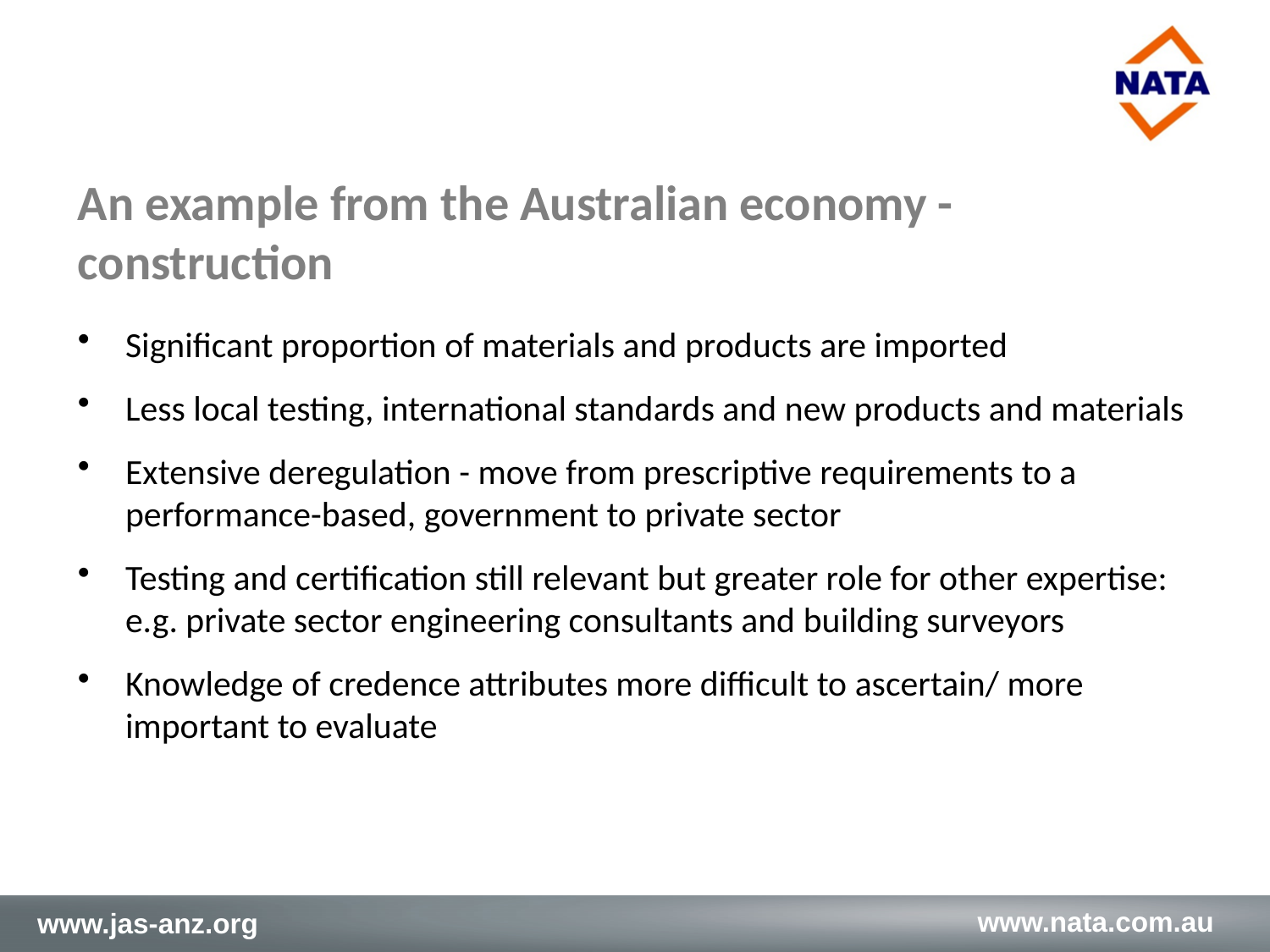

# An example from the Australian economy - construction
Significant proportion of materials and products are imported
Less local testing, international standards and new products and materials
Extensive deregulation - move from prescriptive requirements to a performance-based, government to private sector
Testing and certification still relevant but greater role for other expertise: e.g. private sector engineering consultants and building surveyors
Knowledge of credence attributes more difficult to ascertain/ more important to evaluate